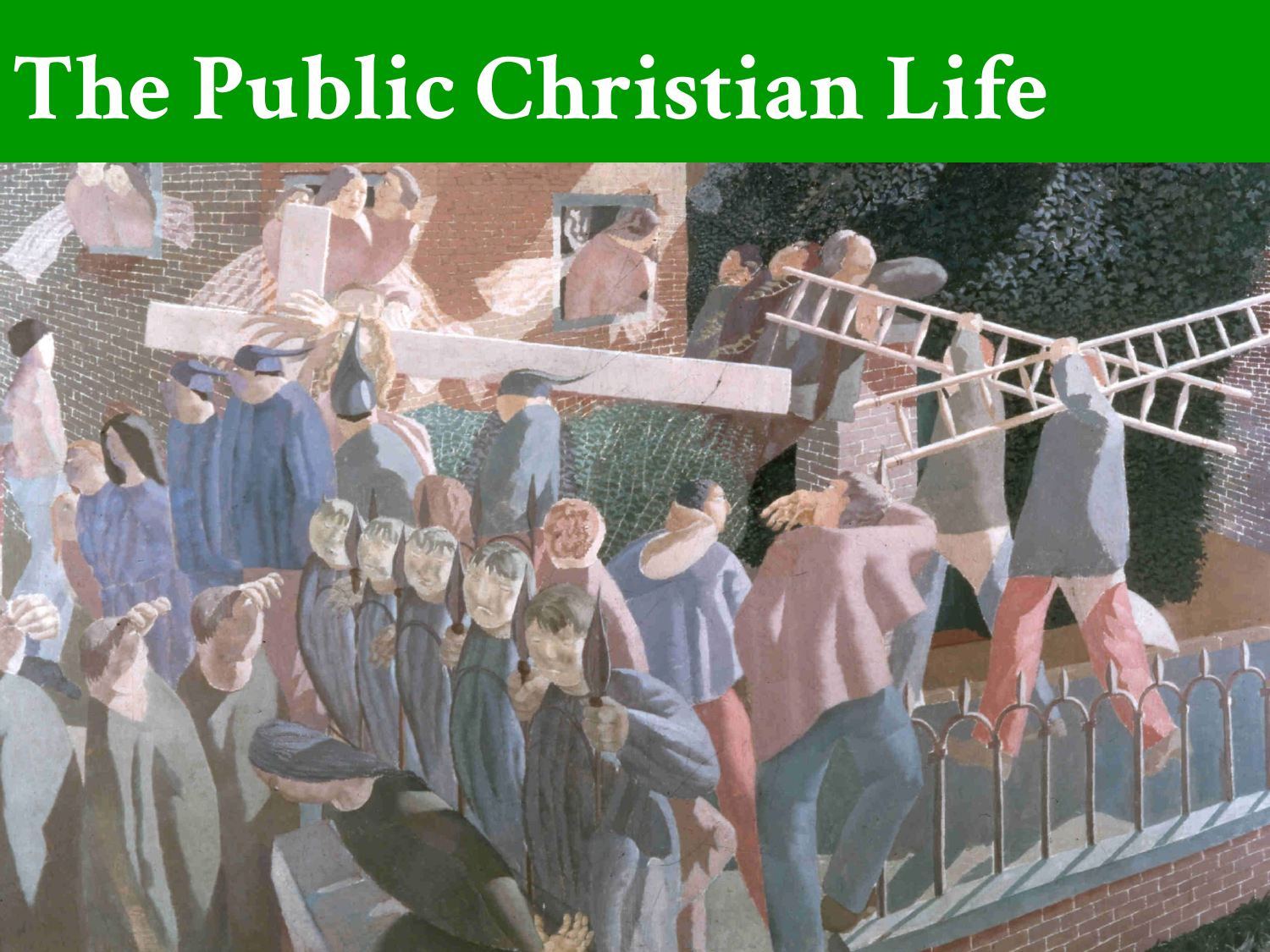

The Public Christian Life
# The Public Christian Life (1)